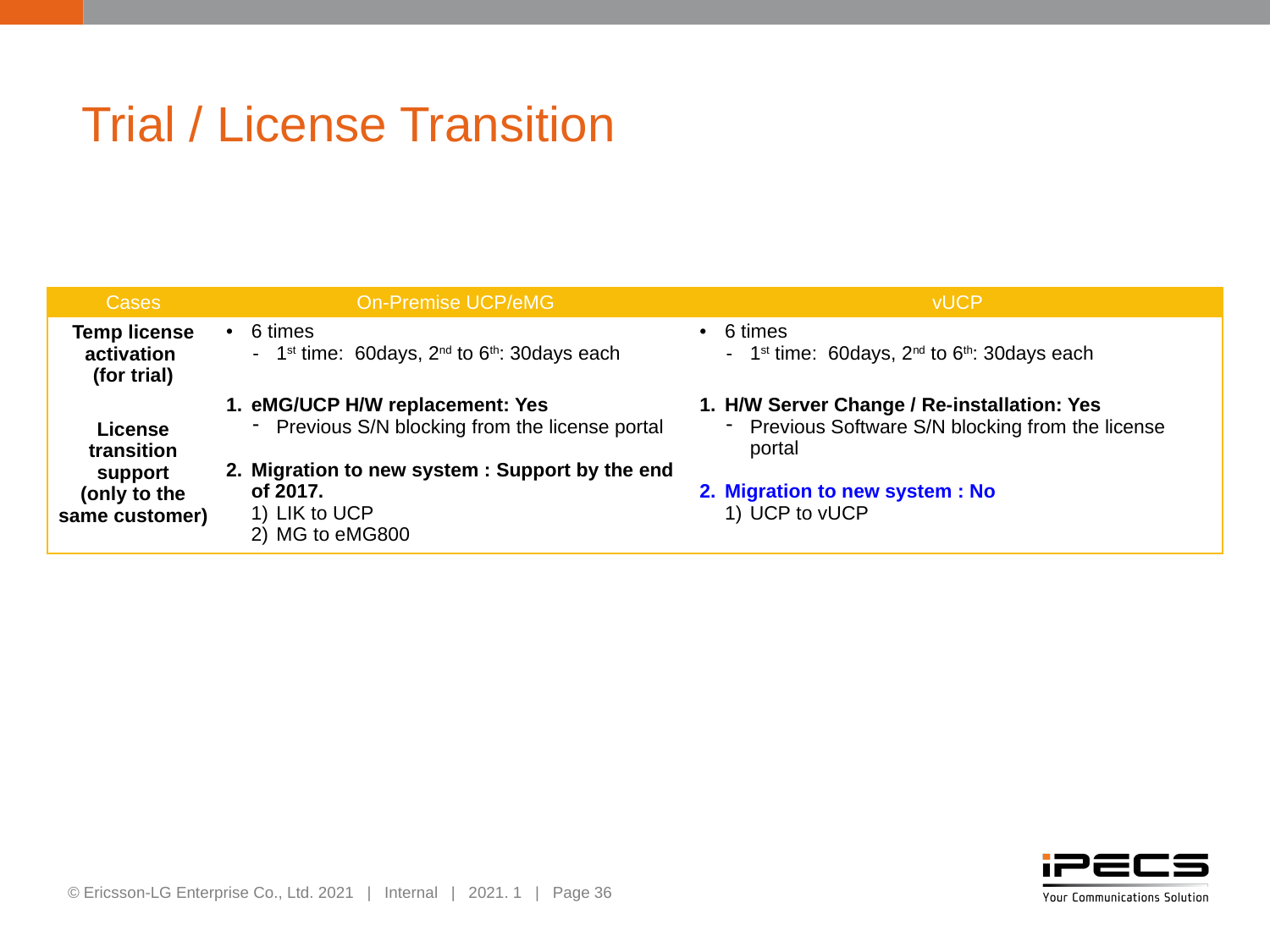

# Trial / License Transition
| Cases | On-Premise UCP/eMG | vUCP |
| --- | --- | --- |
| Temp license activation (for trial) | 6 times 1st time: 60days, 2nd to 6th: 30days each | 6 times 1st time: 60days, 2nd to 6th: 30days each |
| License transition support (only to the same customer) | eMG/UCP H/W replacement: Yes Previous S/N blocking from the license portal Migration to new system : Support by the end of 2017. LIK to UCP MG to eMG800 | H/W Server Change / Re-installation: Yes Previous Software S/N blocking from the license portal Migration to new system : No UCP to vUCP |